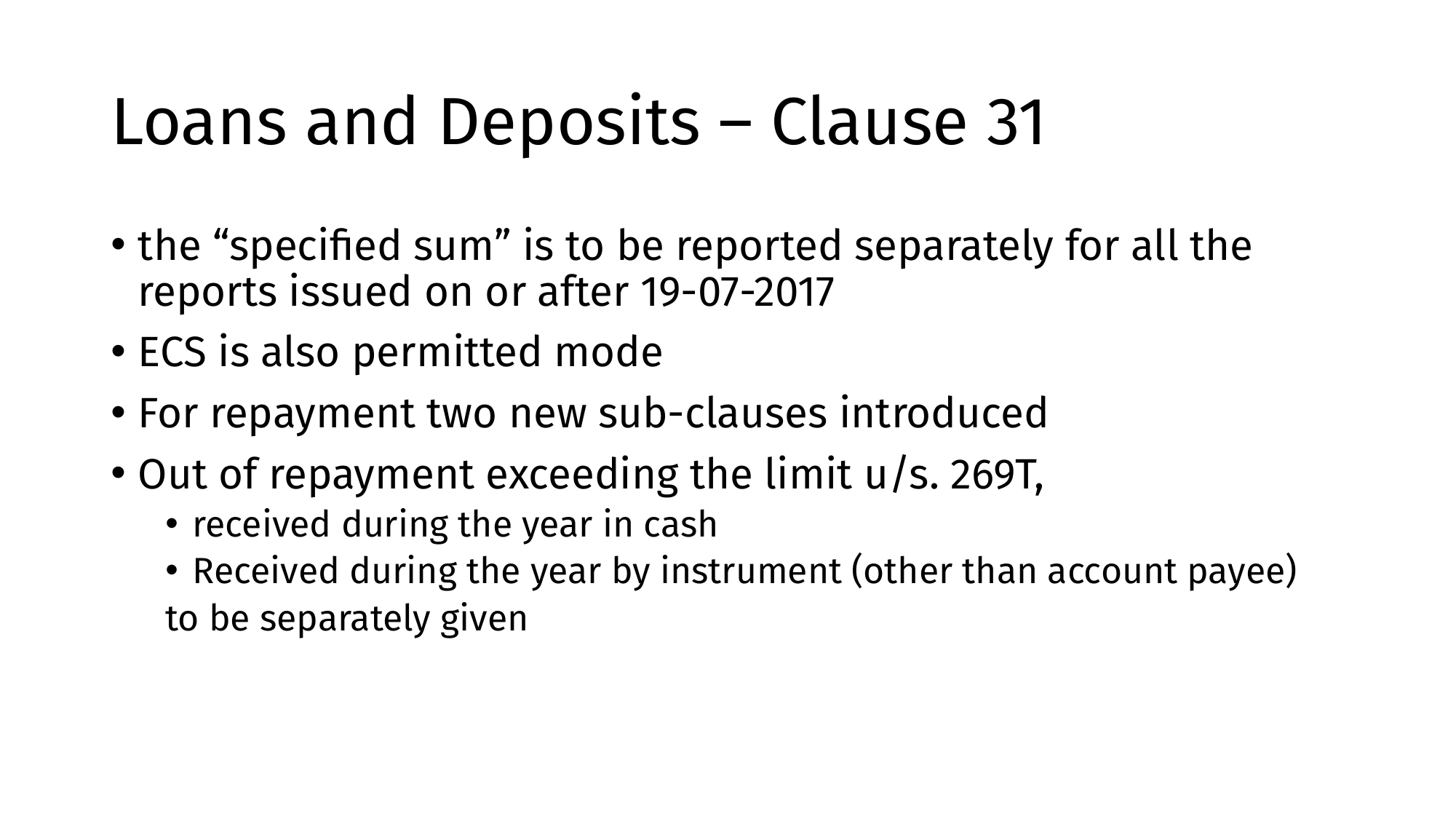

# Loans and Deposits – Clause 31
the “specified sum” is to be reported separately for all the reports issued on or after 19-07-2017
ECS is also permitted mode
For repayment two new sub-clauses introduced
Out of repayment exceeding the limit u/s. 269T,
received during the year in cash
Received during the year by instrument (other than account payee)
to be separately given